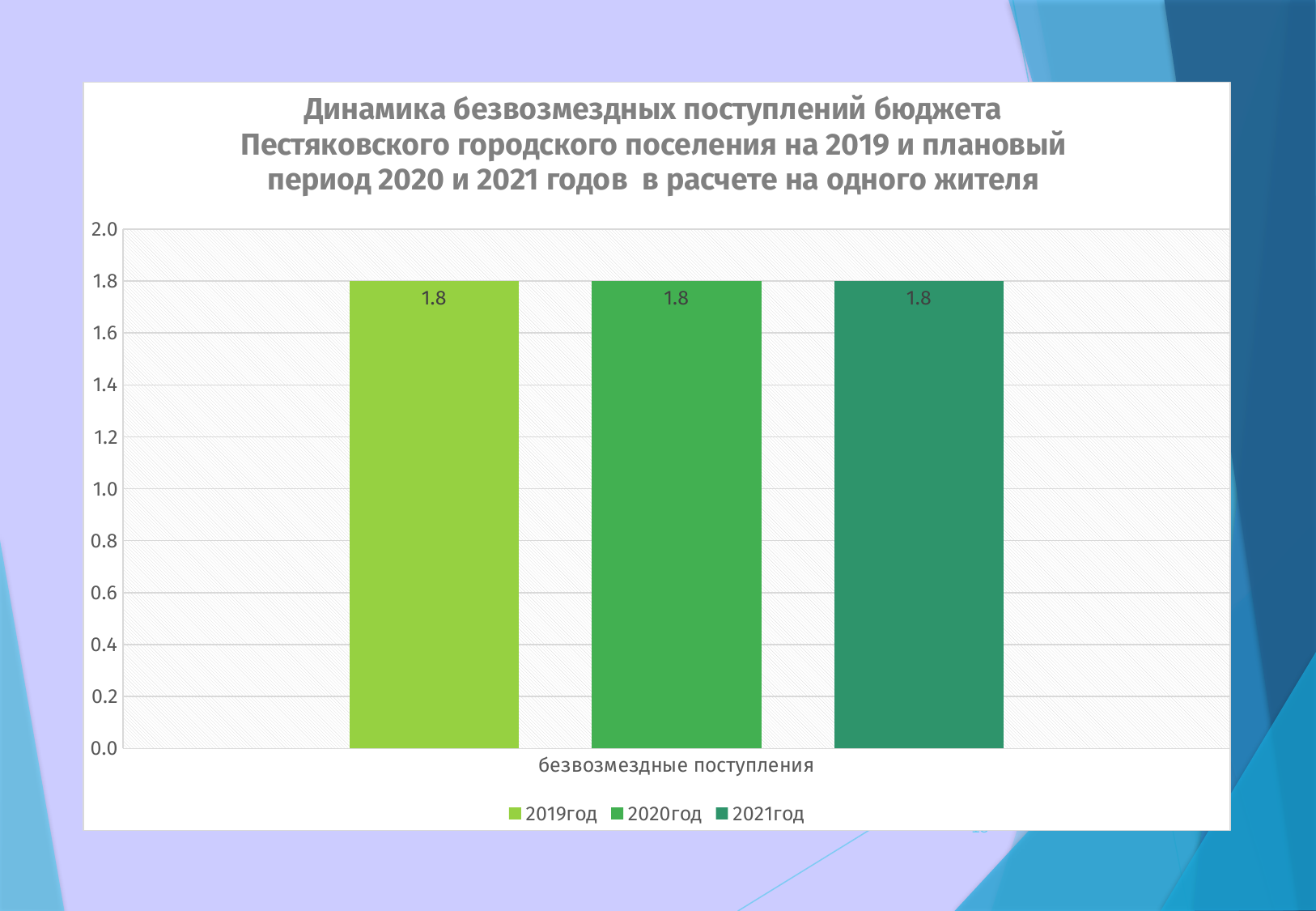

### Chart: Динамика безвозмездных поступлений бюджета Пестяковского городского поселения на 2019 и плановый период 2020 и 2021 годов  в расчете на одного жителя

| Category | 2019год | 2020год | 2021год |
|---|---|---|---|
| безвозмездные поступления | 1.8 | 1.8 | 1.8 |
18